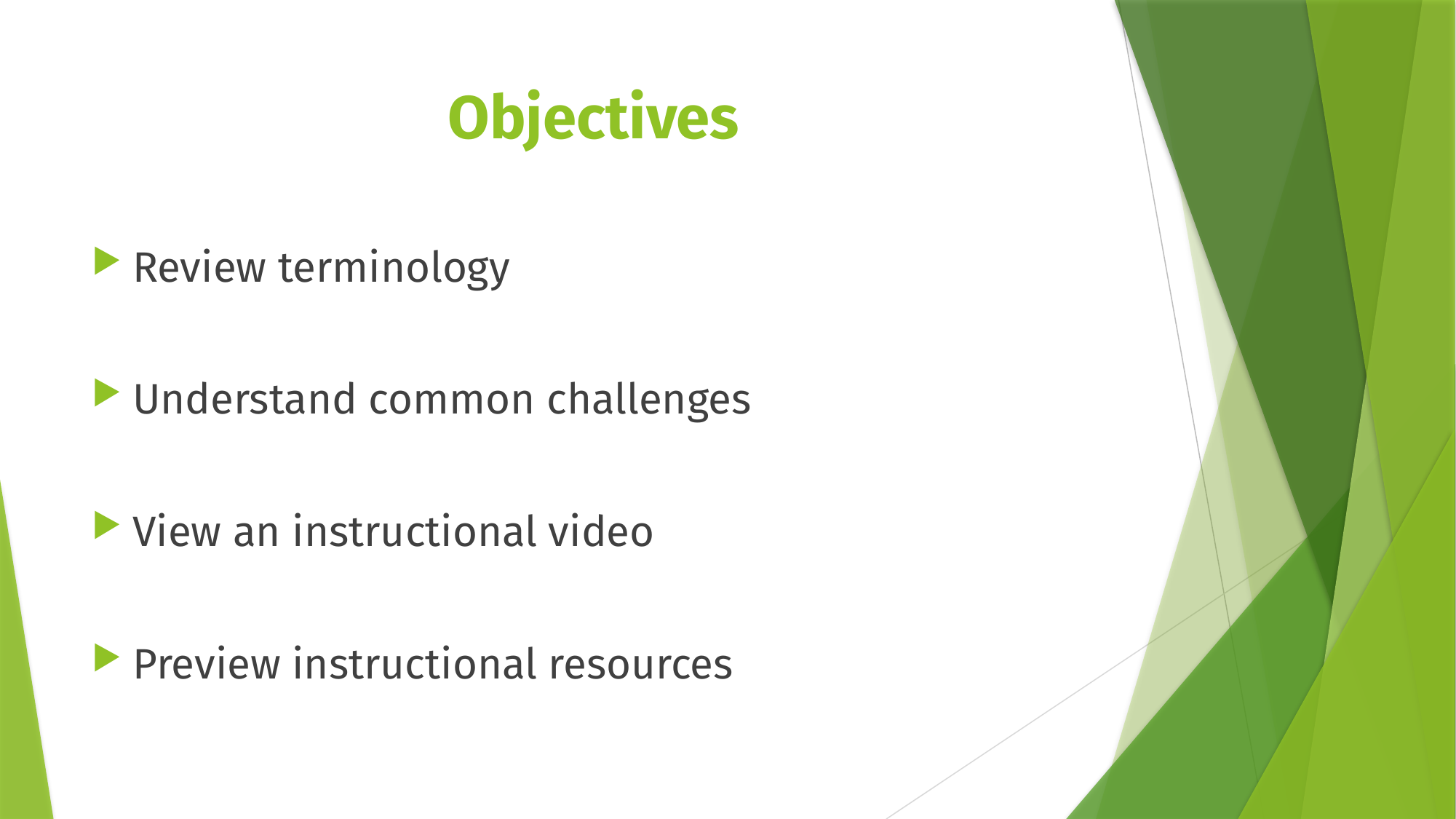

# Objectives

Review terminology

Understand common challenges

View an instructional video

Preview instructional resources